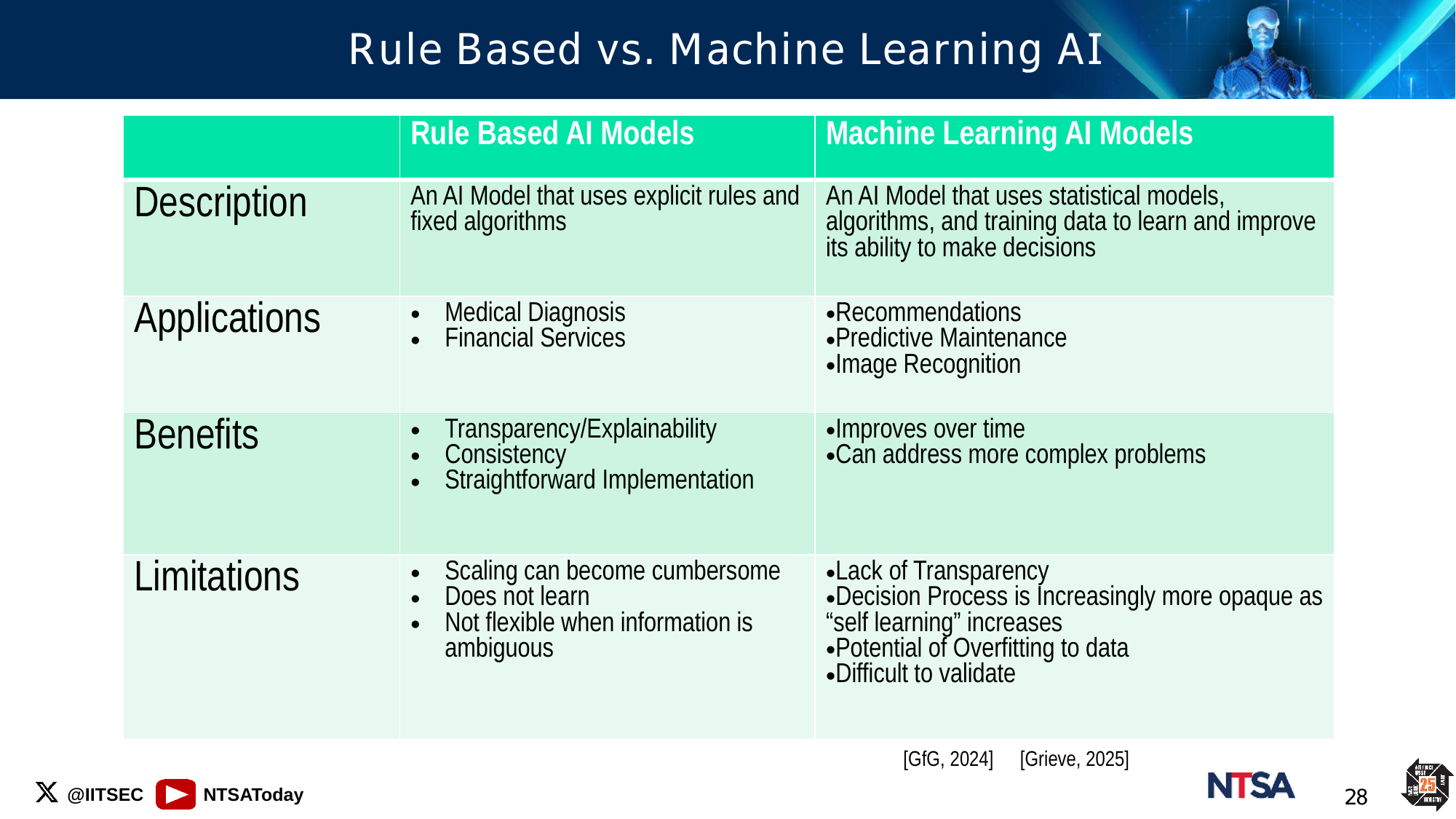

# Rule Based vs. Machine Learning AI
|  | Rule Based AI Models | Machine Learning AI Models |
| --- | --- | --- |
| Description | An AI Model that uses explicit rules and fixed algorithms | An AI Model that uses statistical models, algorithms, and training data to learn and improve its ability to make decisions |
| Applications | Medical Diagnosis Financial Services | Recommendations Predictive Maintenance Image Recognition |
| Benefits | Transparency/Explainability Consistency Straightforward Implementation | Improves over time Can address more complex problems |
| Limitations | Scaling can become cumbersome Does not learn Not flexible when information is ambiguous | Lack of Transparency Decision Process is Increasingly more opaque as “self learning” increases Potential of Overfitting to data Difficult to validate |
[GfG, 2024]
[Grieve, 2025]
28